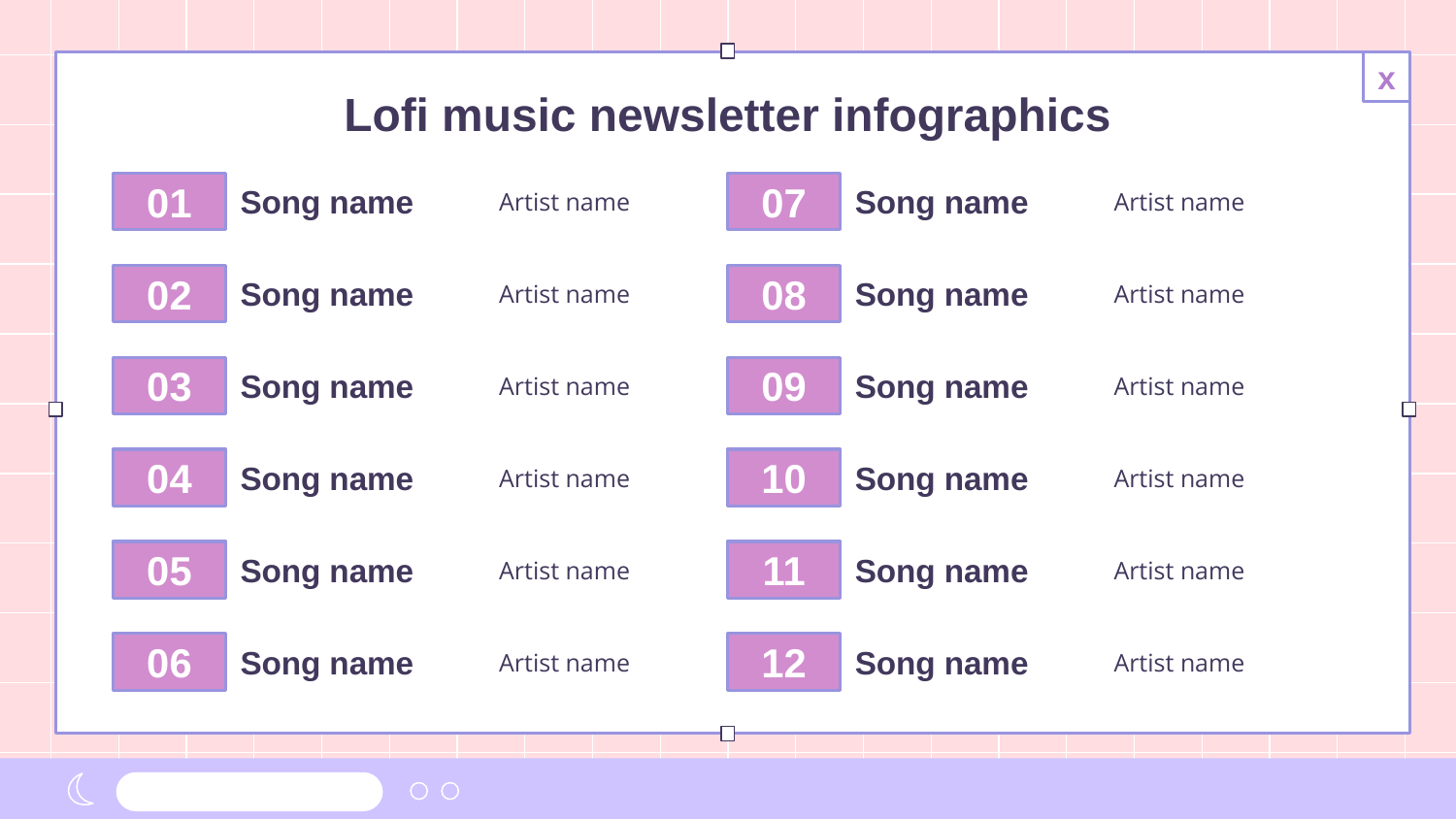

# Lofi music newsletter infographics
Song name
01
Artist name
Song name
07
Artist name
Song name
02
Artist name
Song name
08
Artist name
Song name
03
Artist name
Song name
09
Artist name
Song name
04
Artist name
Song name
10
Artist name
Song name
05
Artist name
Song name
11
Artist name
Song name
06
Artist name
Song name
12
Artist name